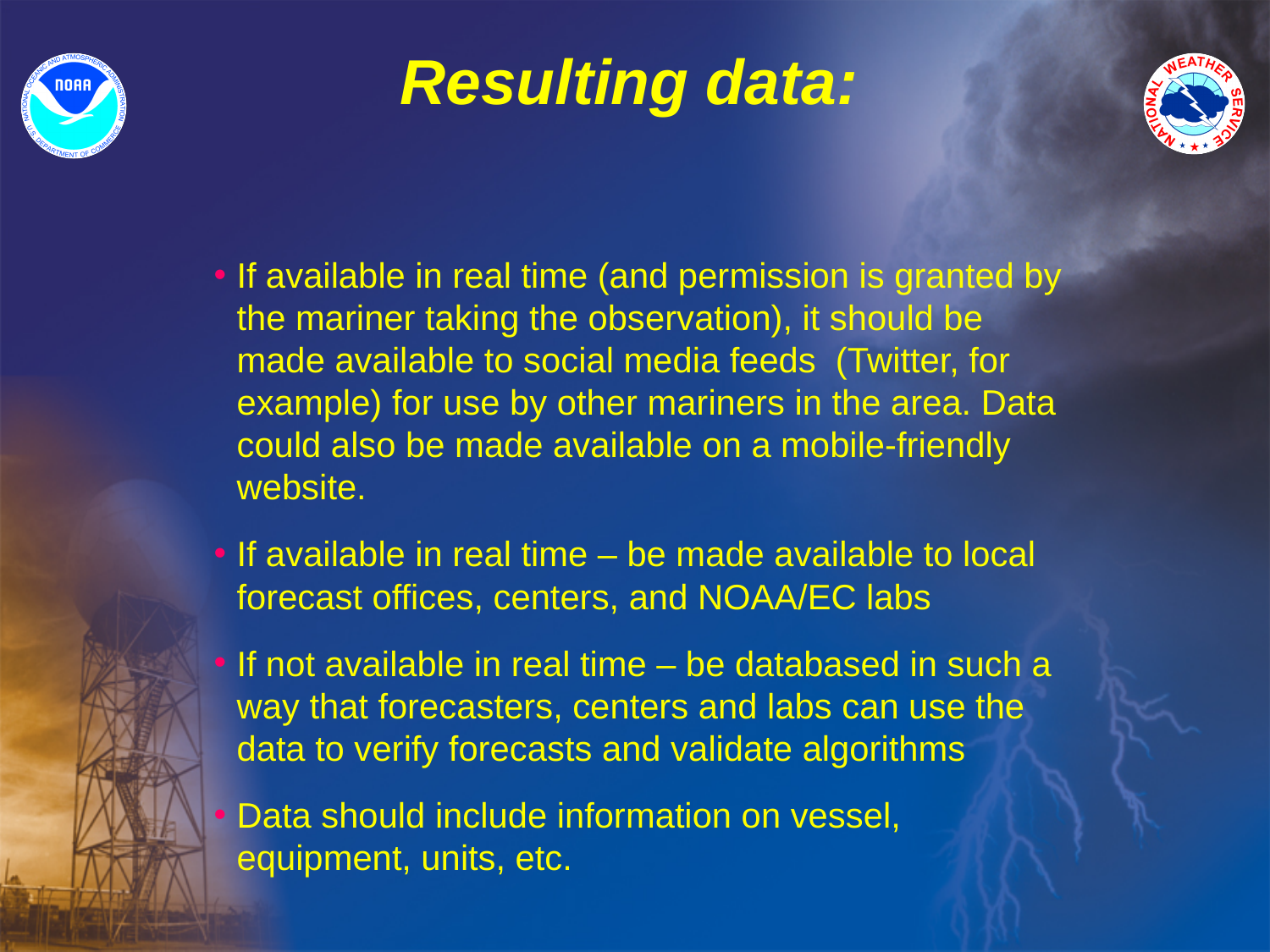

# Resulting data:
If available in real time (and permission is granted by the mariner taking the observation), it should be made available to social media feeds  (Twitter, for example) for use by other mariners in the area. Data could also be made available on a mobile-friendly website.
If available in real time – be made available to local forecast offices, centers, and NOAA/EC labs
If not available in real time – be databased in such a way that forecasters, centers and labs can use the data to verify forecasts and validate algorithms
Data should include information on vessel, equipment, units, etc.